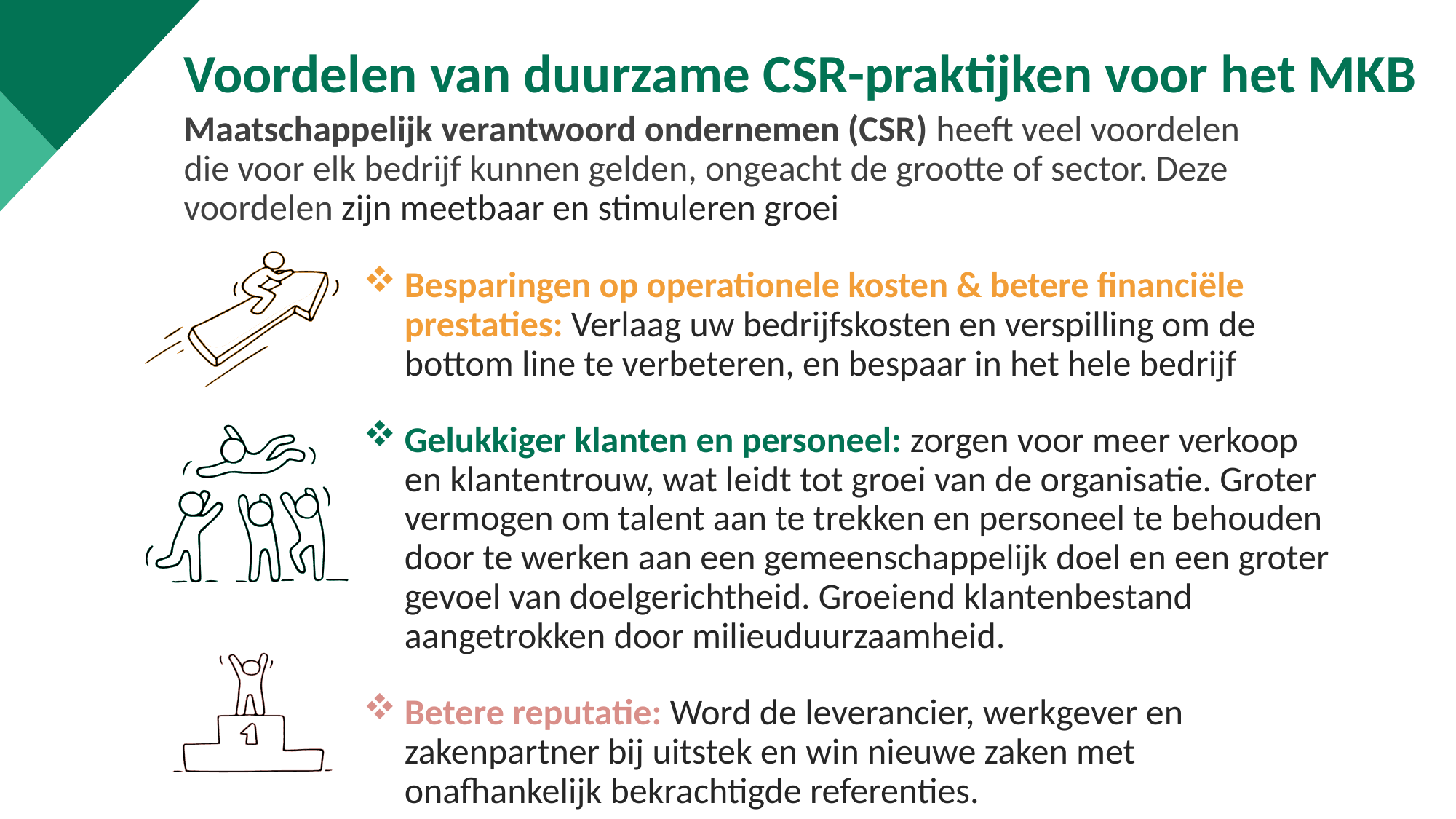

Voordelen van duurzame CSR-praktijken voor het MKB
Maatschappelijk verantwoord ondernemen (CSR) heeft veel voordelen die voor elk bedrijf kunnen gelden, ongeacht de grootte of sector. Deze voordelen zijn meetbaar en stimuleren groei

Besparingen op operationele kosten & betere financiële prestaties: Verlaag uw bedrijfskosten en verspilling om de bottom line te verbeteren, en bespaar in het hele bedrijf

Gelukkiger klanten en personeel: zorgen voor meer verkoop en klantentrouw, wat leidt tot groei van de organisatie. Groter vermogen om talent aan te trekken en personeel te behouden door te werken aan een gemeenschappelijk doel en een groter gevoel van doelgerichtheid. Groeiend klantenbestand aangetrokken door milieuduurzaamheid.

Betere reputatie: Word de leverancier, werkgever en zakenpartner bij uitstek en win nieuwe zaken met onafhankelijk bekrachtigde referenties.